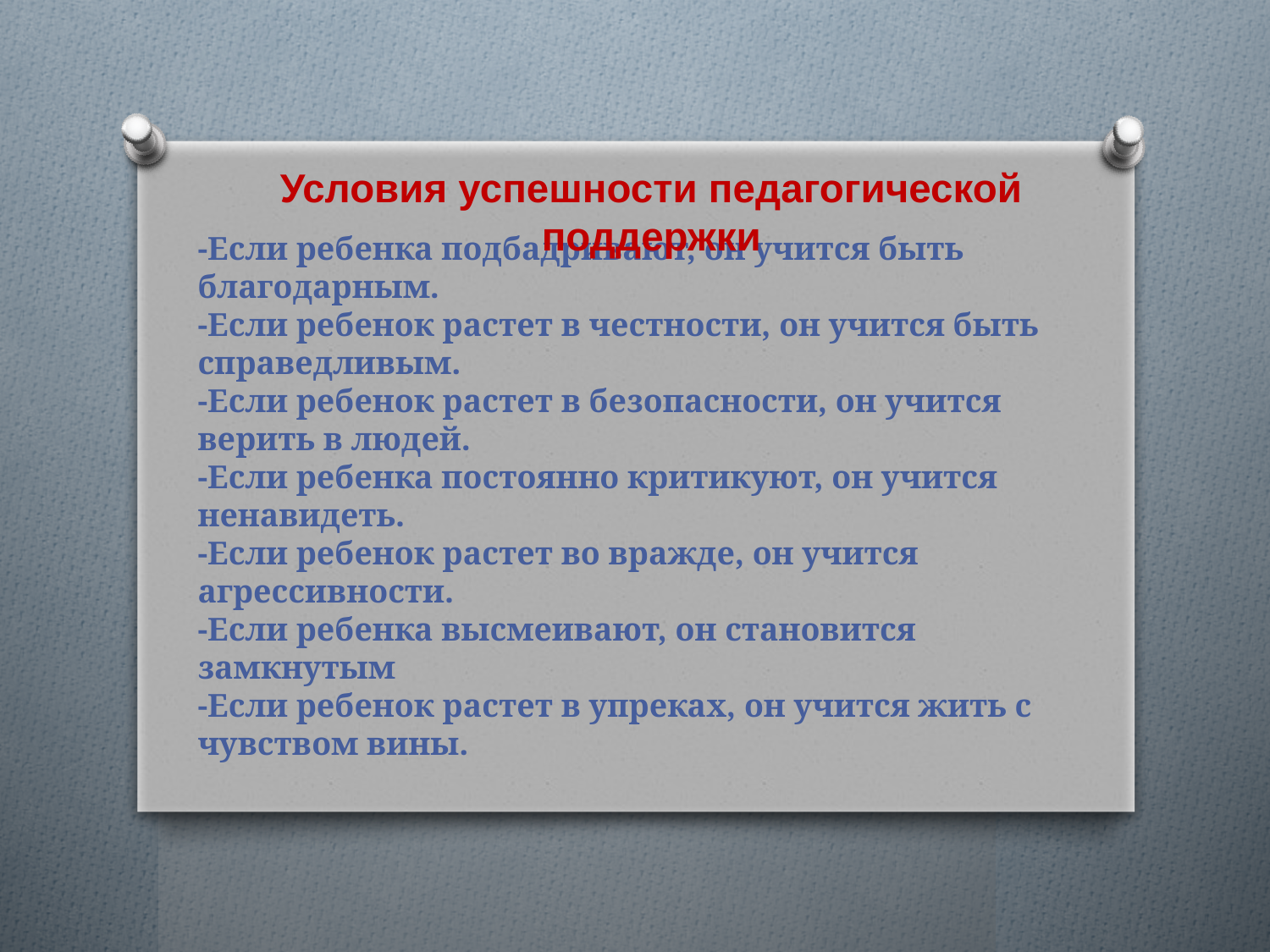

Условия успешности педагогической поддержки
# -Если ребенка подбадривают, он учится быть благодарным. -Если ребенок растет в честности, он учится быть справедливым. -Если ребенок растет в безопасности, он учится верить в людей. -Если ребенка постоянно критикуют, он учится ненавидеть. -Если ребенок растет во вражде, он учится агрессивности. -Если ребенка высмеивают, он становится замкнутым -Если ребенок растет в упреках, он учится жить с чувством вины.